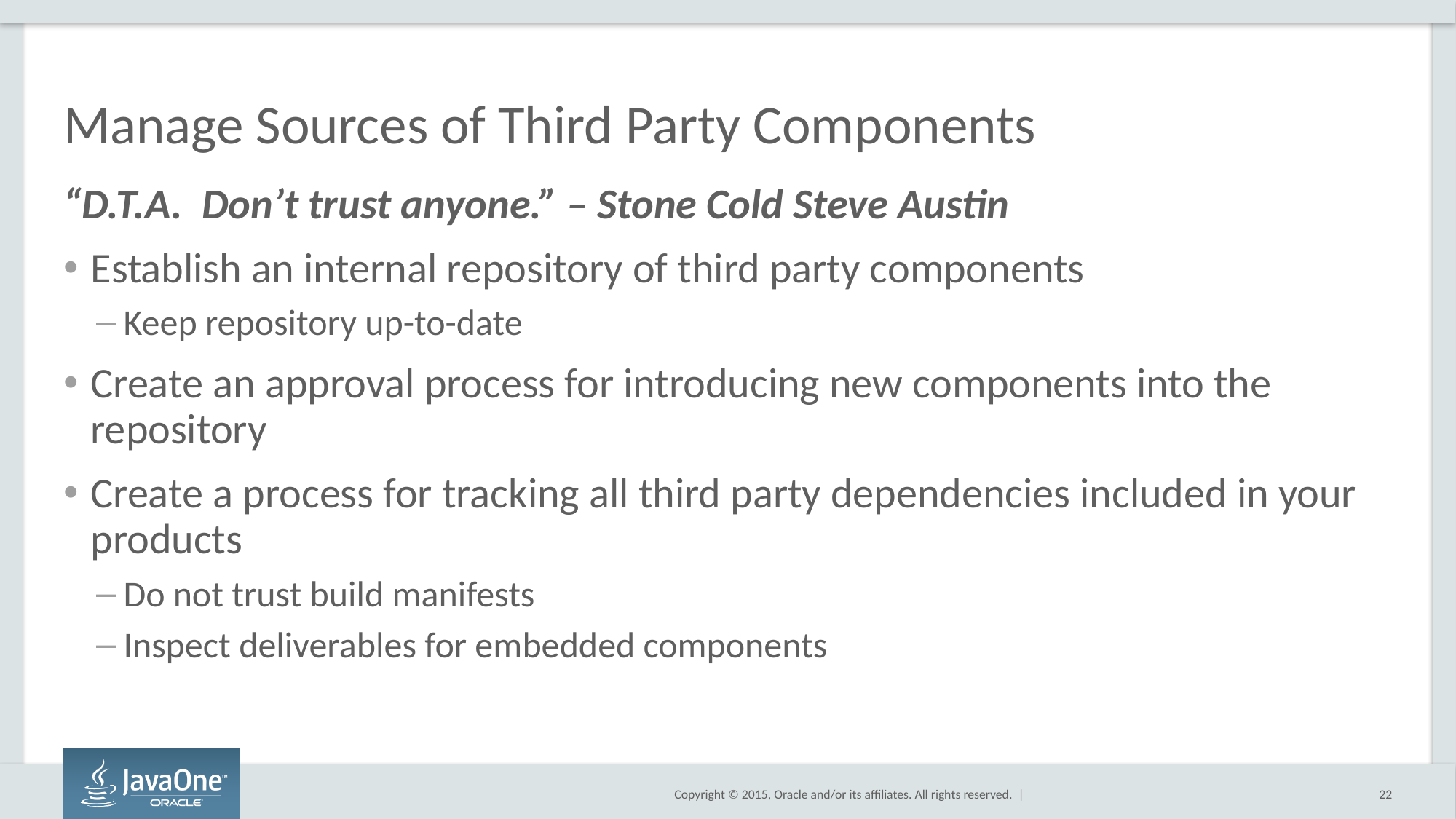

# Manage Sources of Third Party Components
“D.T.A.  Don’t trust anyone.” – Stone Cold Steve Austin
Establish an internal repository of third party components
Keep repository up-to-date
Create an approval process for introducing new components into the repository
Create a process for tracking all third party dependencies included in your products
Do not trust build manifests
Inspect deliverables for embedded components
22